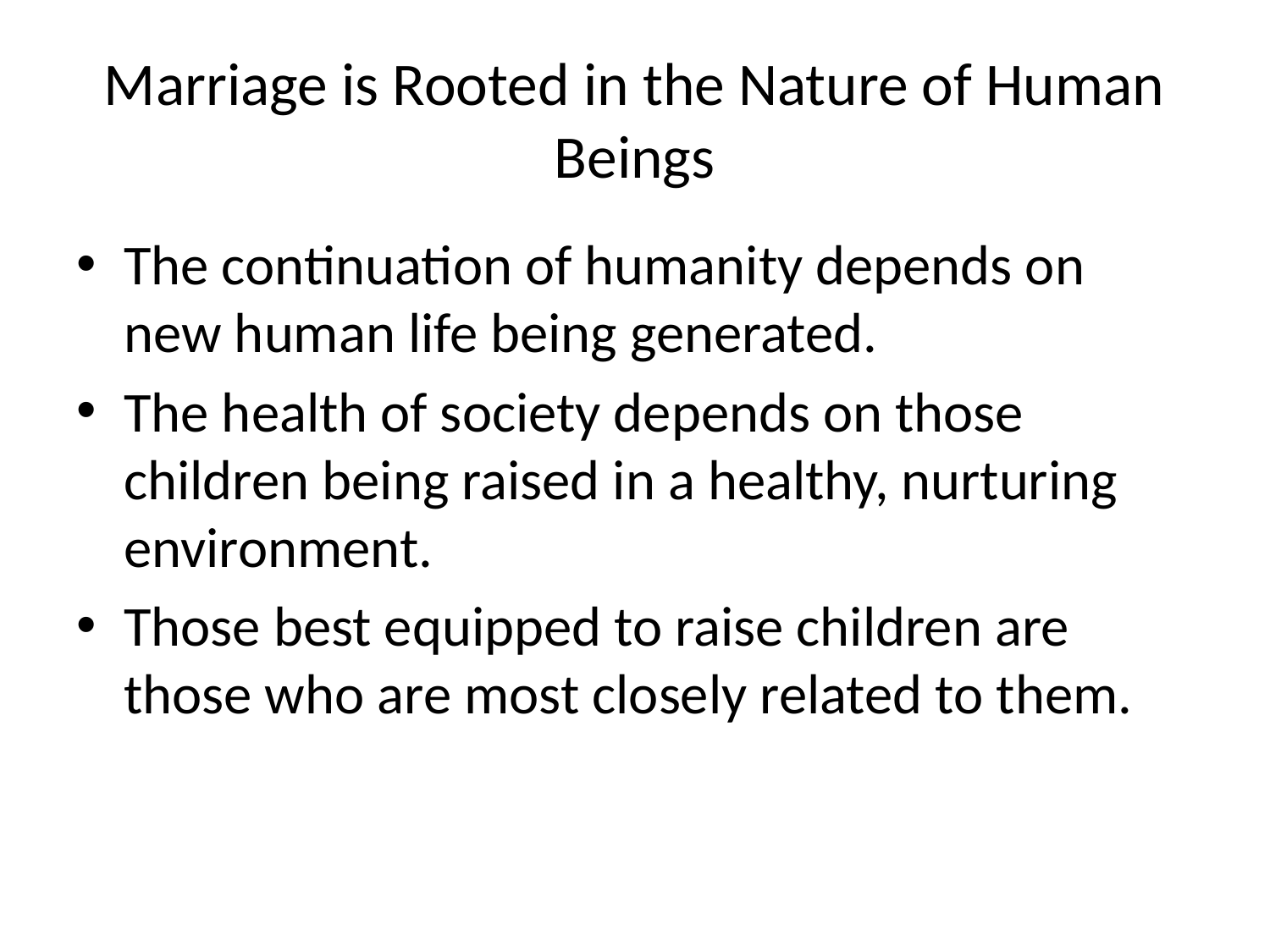

# Marriage is Rooted in the Nature of Human Beings
The continuation of humanity depends on new human life being generated.
The health of society depends on those children being raised in a healthy, nurturing environment.
Those best equipped to raise children are those who are most closely related to them.